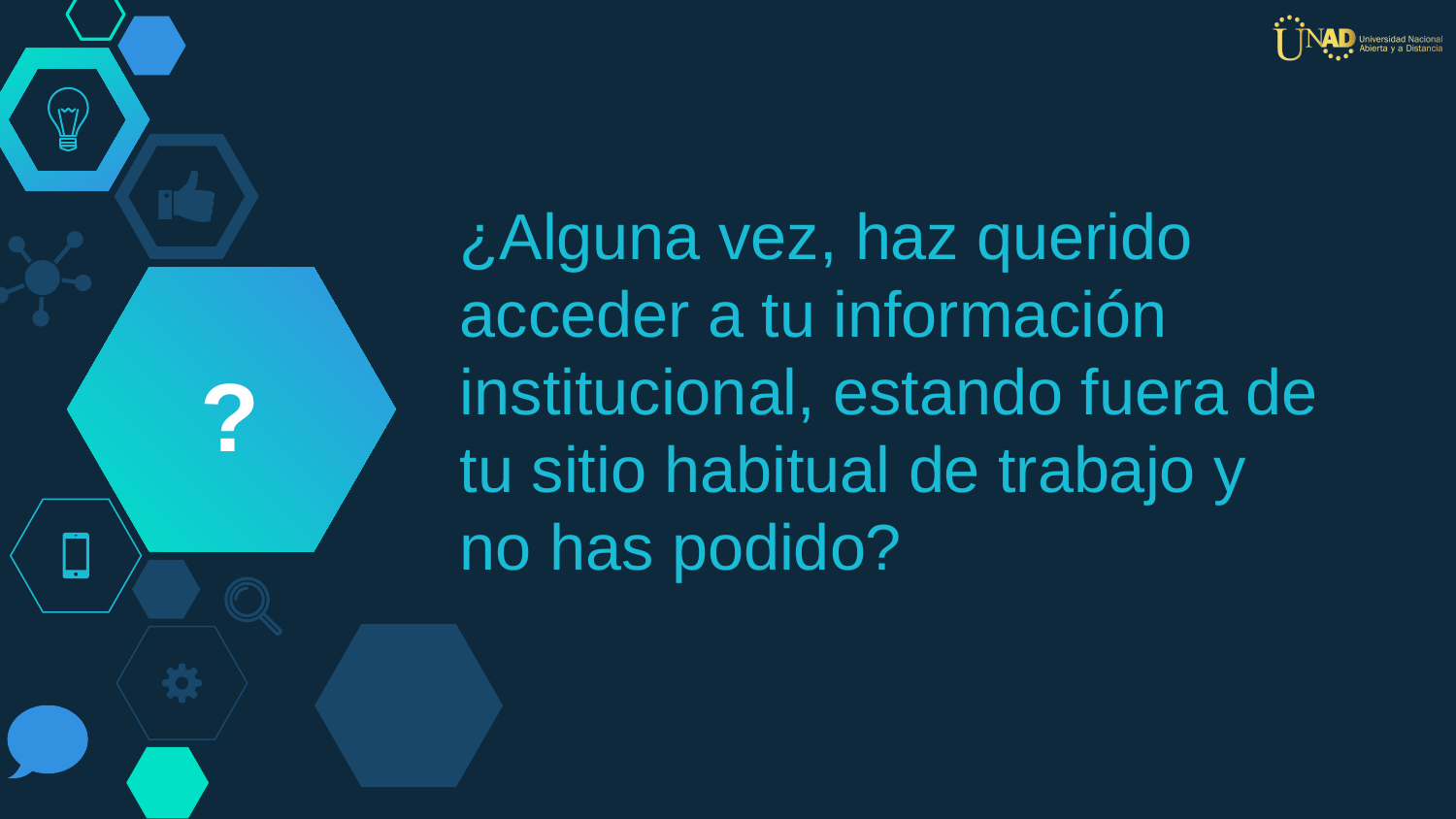

?
# ¿Alguna vez, haz querido acceder a tu información institucional, estando fuera de tu sitio habitual de trabajo y no has podido?